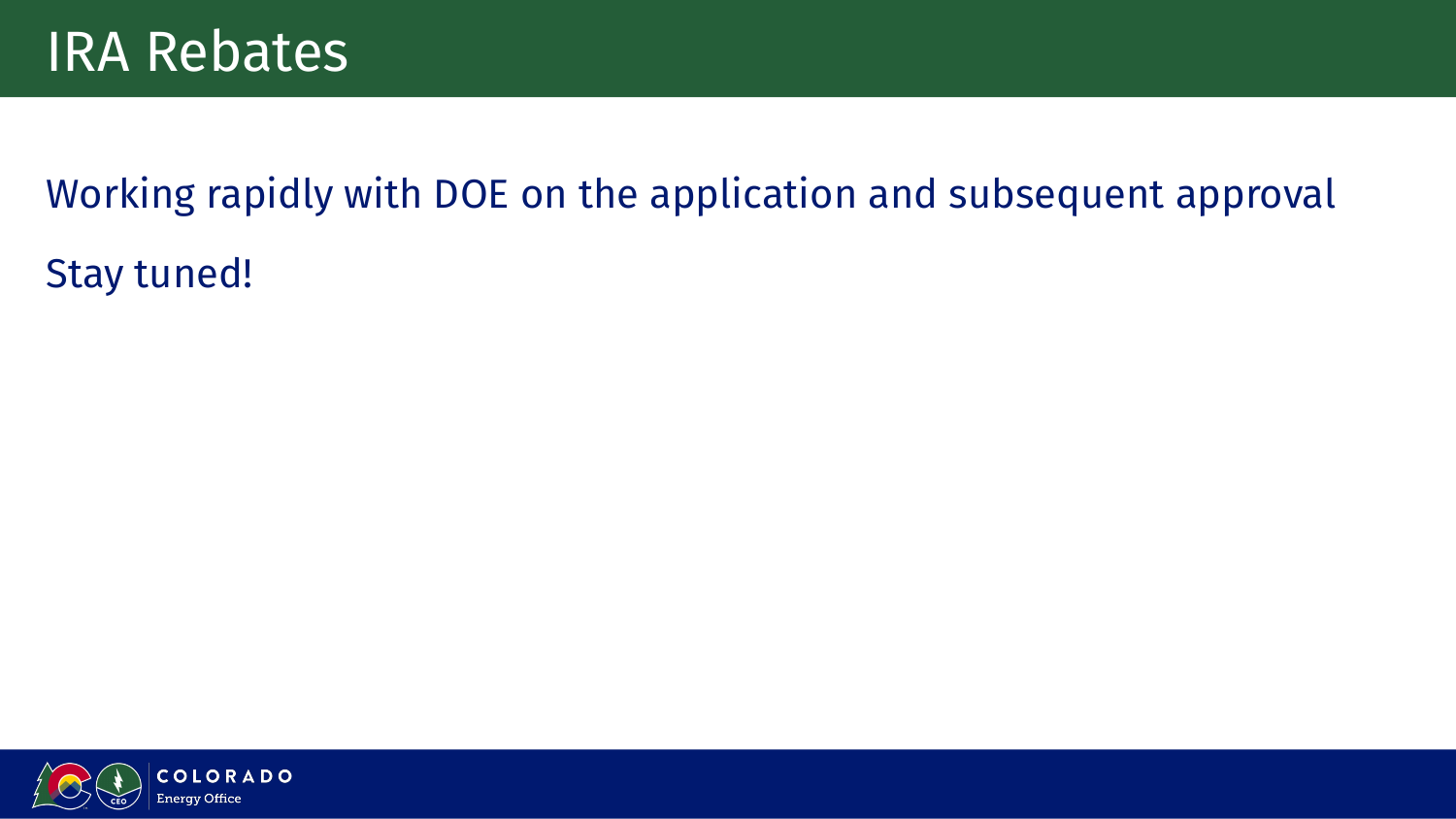

# IRA Rebates
Working rapidly with DOE on the application and subsequent approval
Stay tuned!